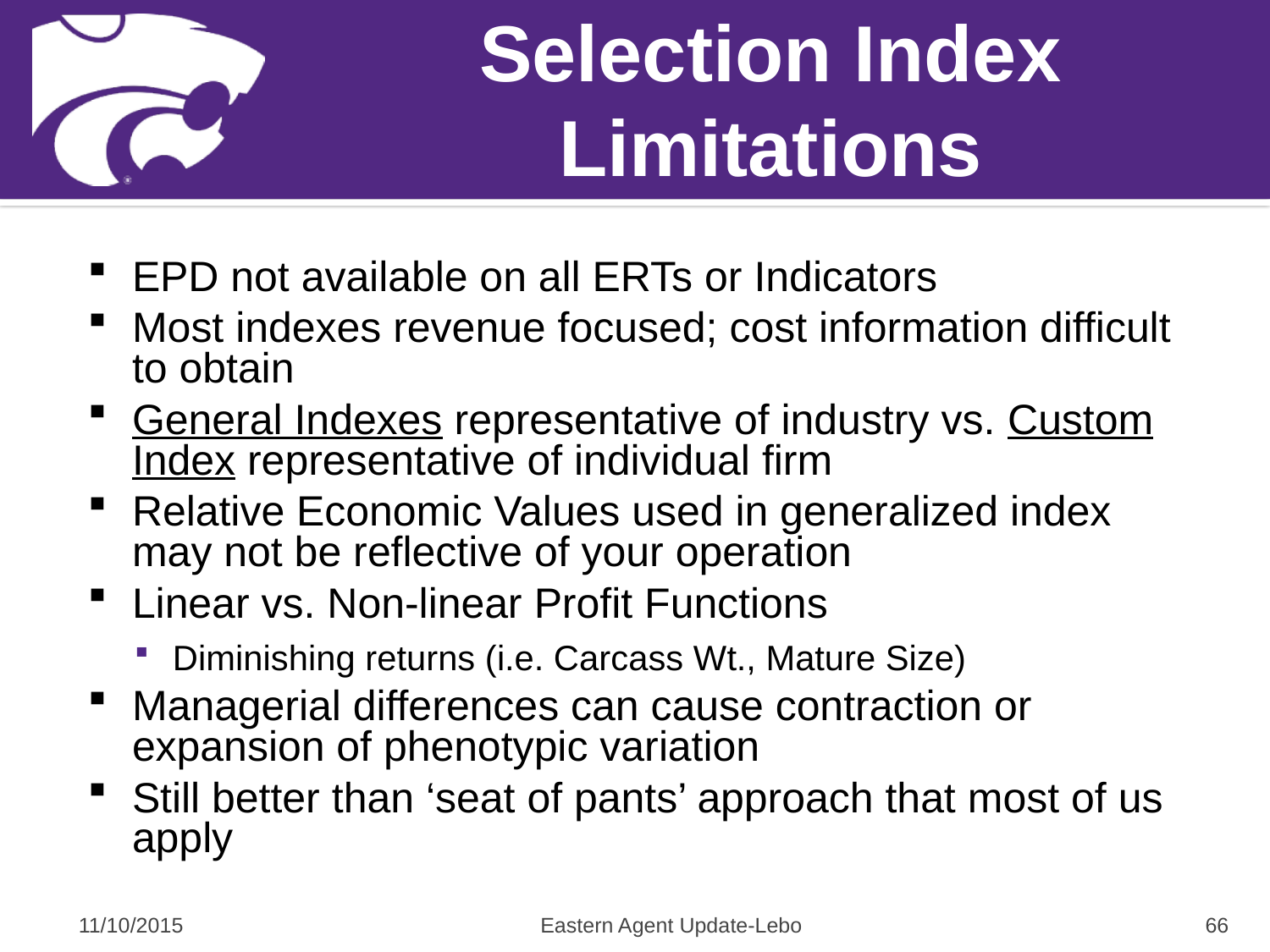

# Selection Index Limitations
EPD not available on all ERTs or Indicators
Most indexes revenue focused; cost information difficult to obtain
General Indexes representative of industry vs. Custom Index representative of individual firm
Relative Economic Values used in generalized index may not be reflective of your operation
Linear vs. Non-linear Profit Functions
Diminishing returns (i.e. Carcass Wt., Mature Size)
Managerial differences can cause contraction or expansion of phenotypic variation
Still better than ‘seat of pants’ approach that most of us apply
11/10/2015
Eastern Agent Update-Lebo
66